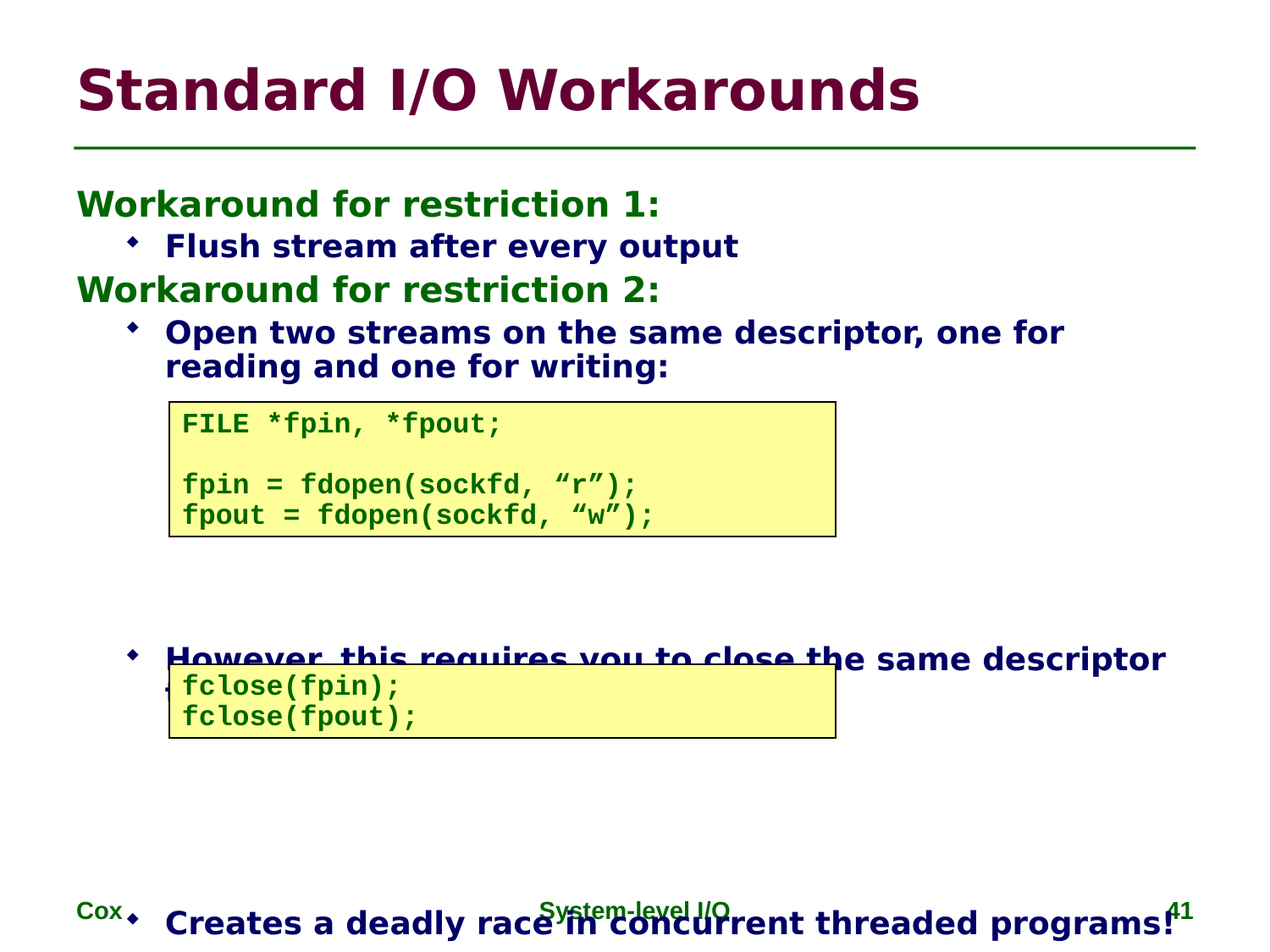

# Standard I/O Workarounds
Workaround for restriction 1:
Flush stream after every output
Workaround for restriction 2:
Open two streams on the same descriptor, one for reading and one for writing:

However, this requires you to close the same descriptor twice:

Creates a deadly race in concurrent threaded programs!

FILE *fpin, *fpout;

fpin = fdopen(sockfd, “r”);
fpout = fdopen(sockfd, “w”);
fclose(fpin);
fclose(fpout);
Cox
System-level I/O
41